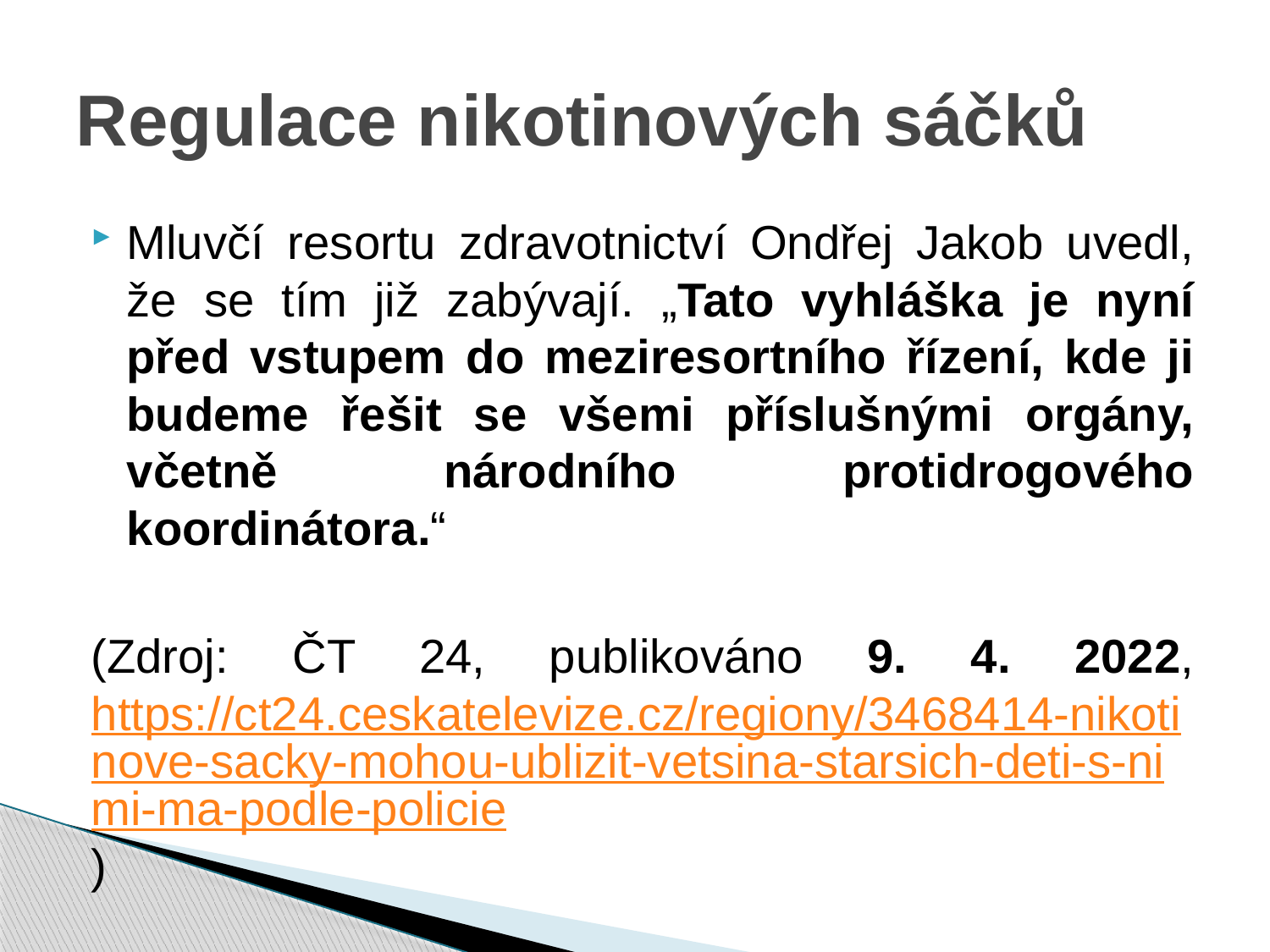

# Regulace nikotinových sáčků
Mluvčí resortu zdravotnictví Ondřej Jakob uvedl, že se tím již zabývají. „Tato vyhláška je nyní před vstupem do meziresortního řízení, kde ji budeme řešit se všemi příslušnými orgány, včetně národního protidrogového koordinátora.“

(Zdroj: ČT 24, publikováno 9. 4. 2022, https://ct24.ceskatelevize.cz/regiony/3468414-nikotinove-sacky-mohou-ublizit-vetsina-starsich-deti-s-nimi-ma-podle-policie)